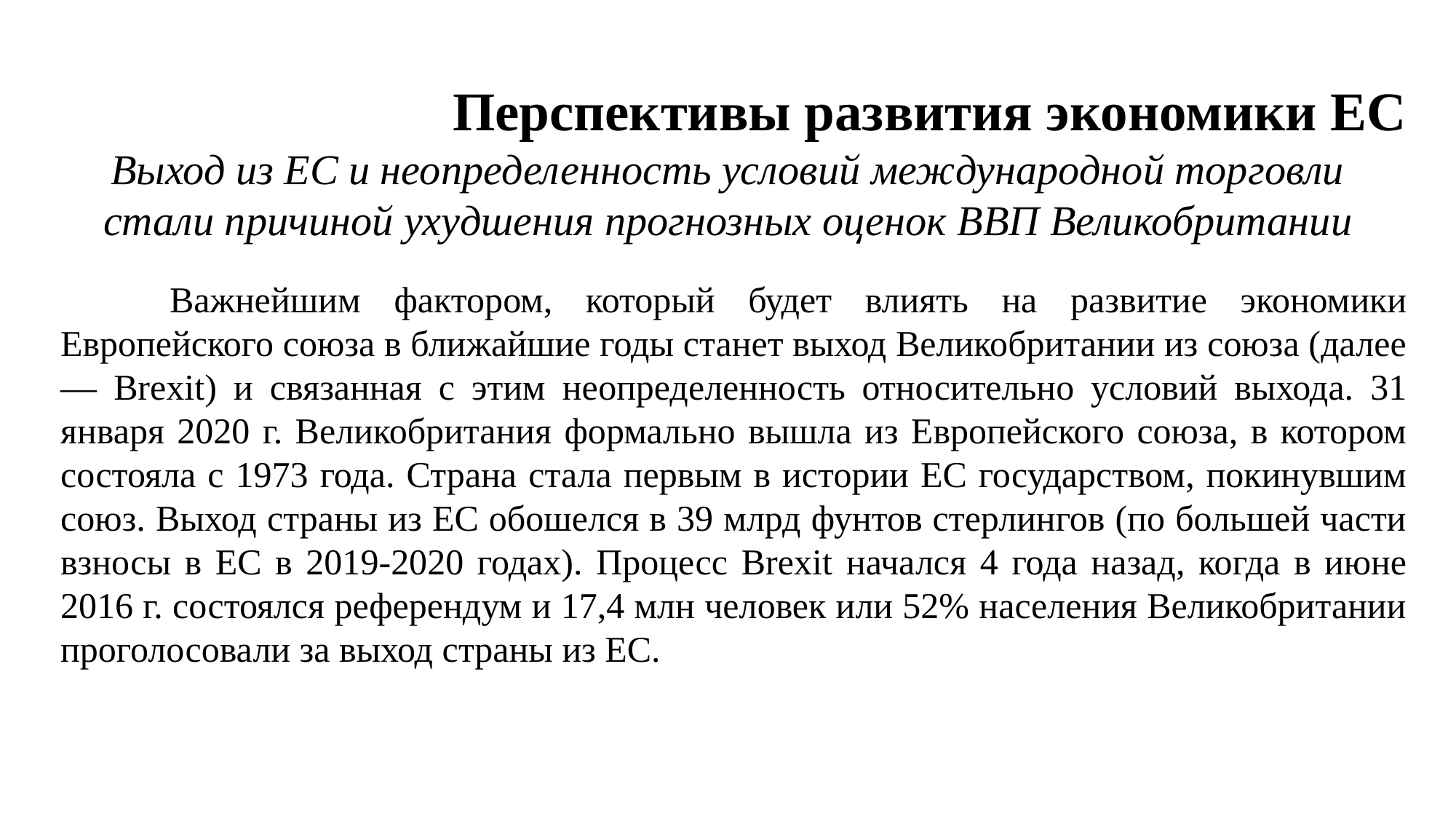

Перспективы развития экономики ЕС
 Выход из ЕС и неопределенность условий международной торговли стали причиной ухудшения прогнозных оценок ВВП Великобритании

	Важнейшим фактором, который будет влиять на развитие экономики Европейского союза в бли­жайшие годы станет выход Великобритании из союза (далее — Brexit) и связанная с этим не­определенность относительно условий выхода. 31 января 2020 г. Великобритания формально вышла из Европейского союза, в котором состояла с 1973 года. Страна стала первым в истории ЕС государством, покинувшим союз. Выход страны из ЕС обошелся в 39 млрд фунтов стерлингов (по большей части взносы в ЕС в 2019-2020 годах). Процесс Brexit начался 4 года назад, когда в июне 2016 г. состоялся референдум и 17,4 млн человек или 52% населения Великобритании проголосовали за выход страны из ЕС.